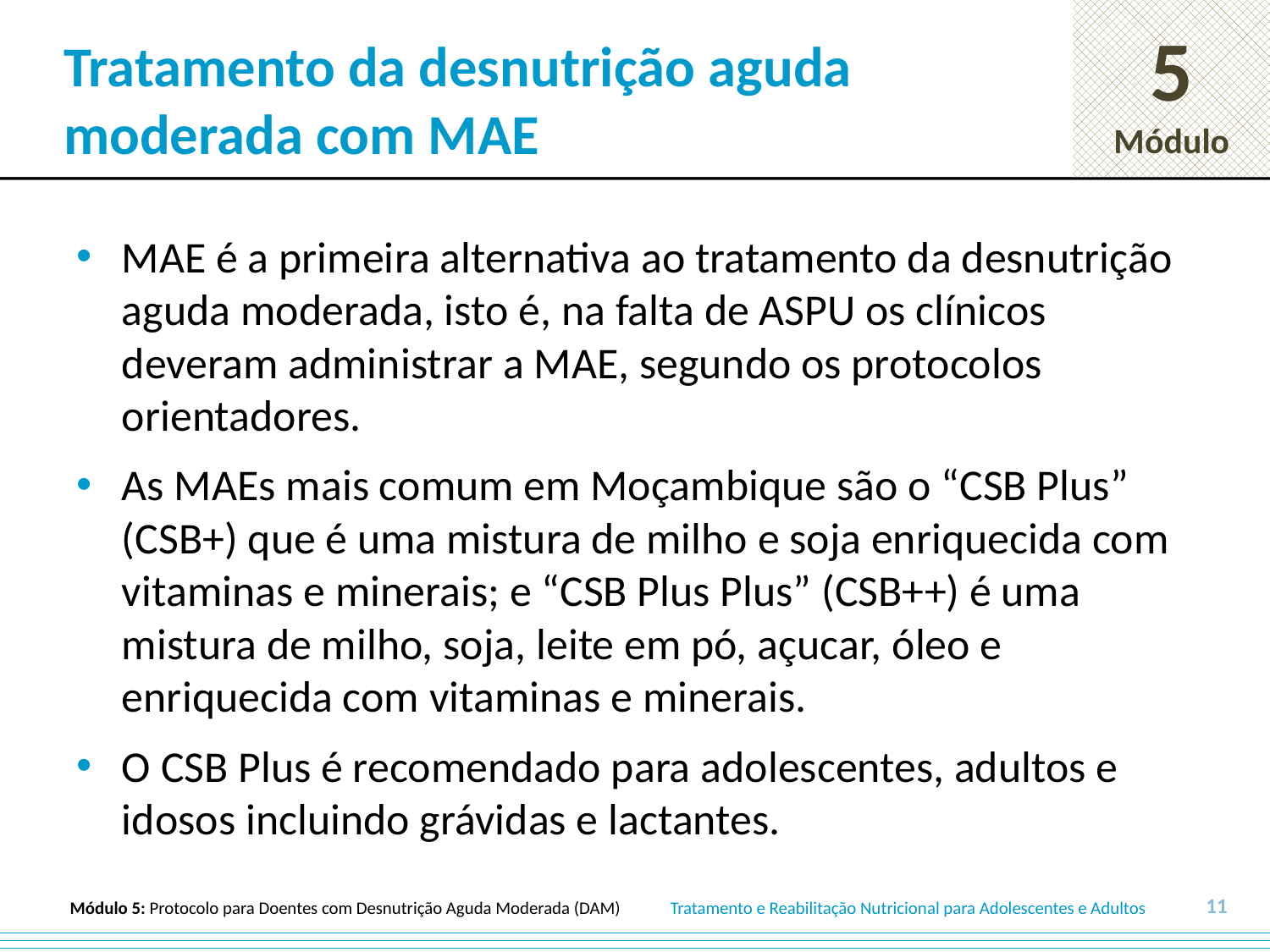

# Tratamento da desnutrição aguda moderada com MAE
MAE é a primeira alternativa ao tratamento da desnutrição aguda moderada, isto é, na falta de ASPU os clínicos deveram administrar a MAE, segundo os protocolos orientadores.
As MAEs mais comum em Moçambique são o “CSB Plus” (CSB+) que é uma mistura de milho e soja enriquecida com vitaminas e minerais; e “CSB Plus Plus” (CSB++) é uma mistura de milho, soja, leite em pó, açucar, óleo e enriquecida com vitaminas e minerais.
O CSB Plus é recomendado para adolescentes, adultos e idosos incluindo grávidas e lactantes.
11